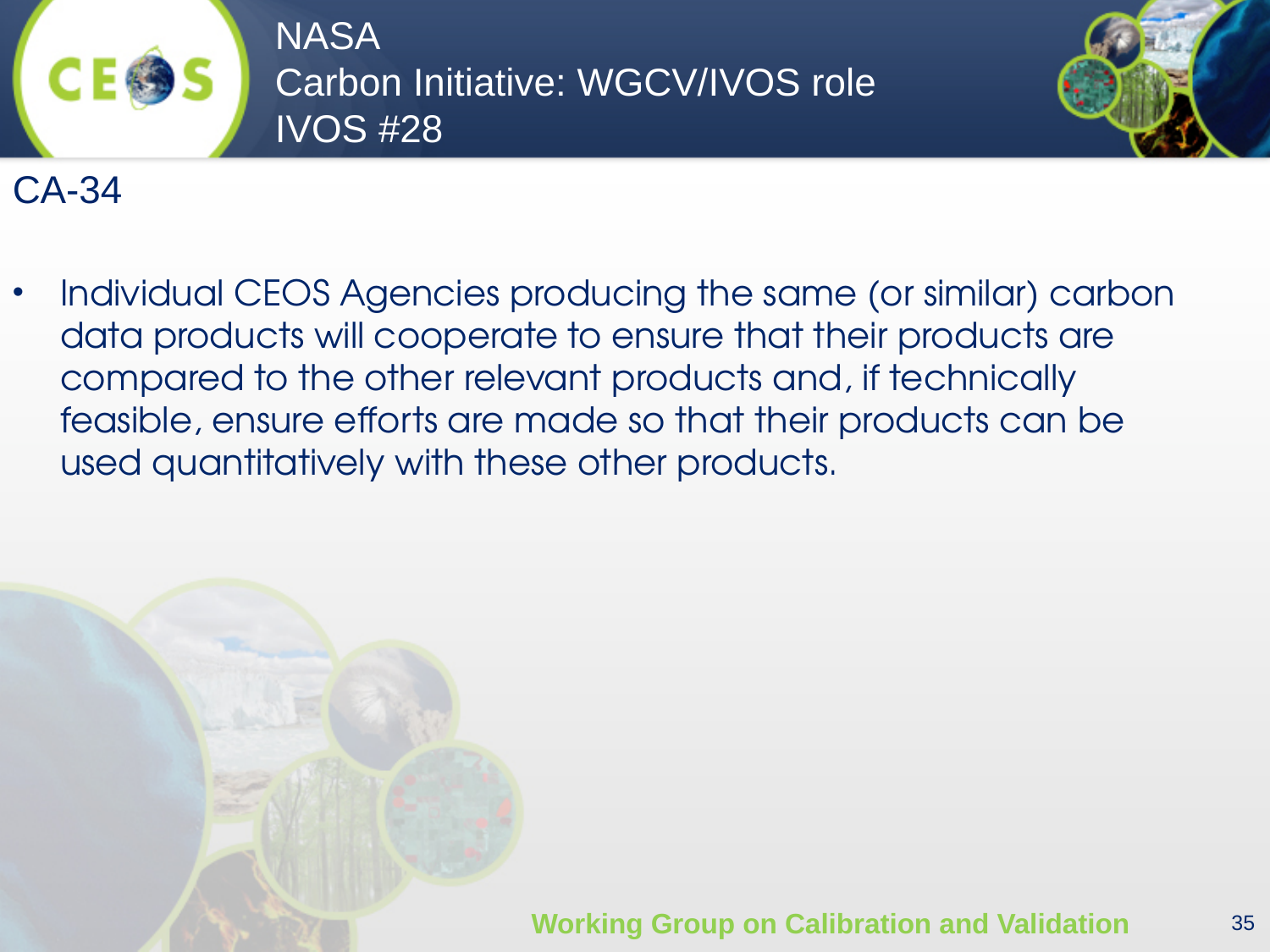

CA-34
Individual CEOS Agencies producing the same (or similar) carbon data products will cooperate to ensure that their products are compared to the other relevant products and, if technically feasible, ensure efforts are made so that their products can be used quantitatively with these other products.